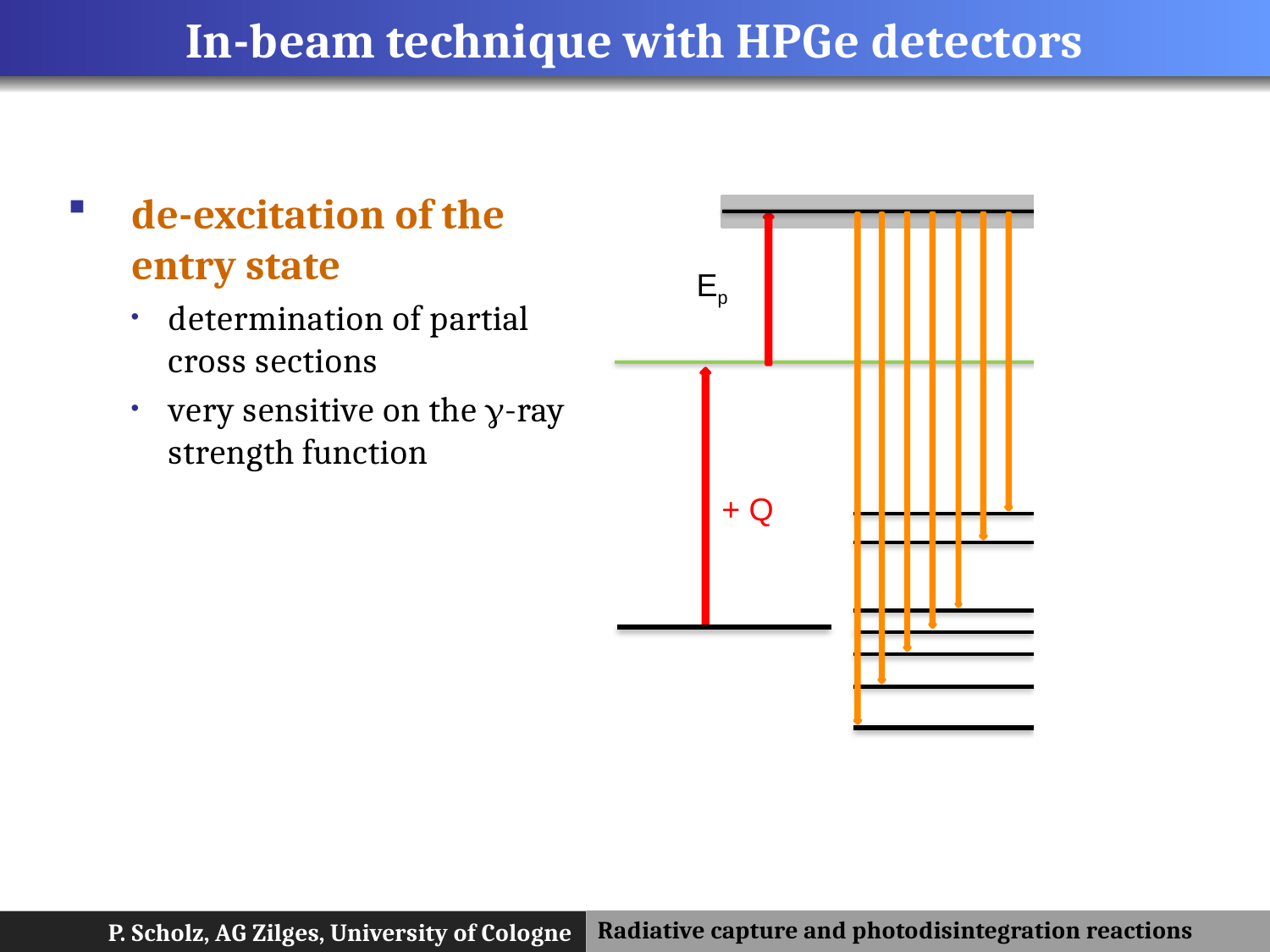

# In-beam technique with HPGe detectors

de-excitation of the entry state
determination of partial cross sections
very sensitive on the γ-ray strength function

Ep

+ Q